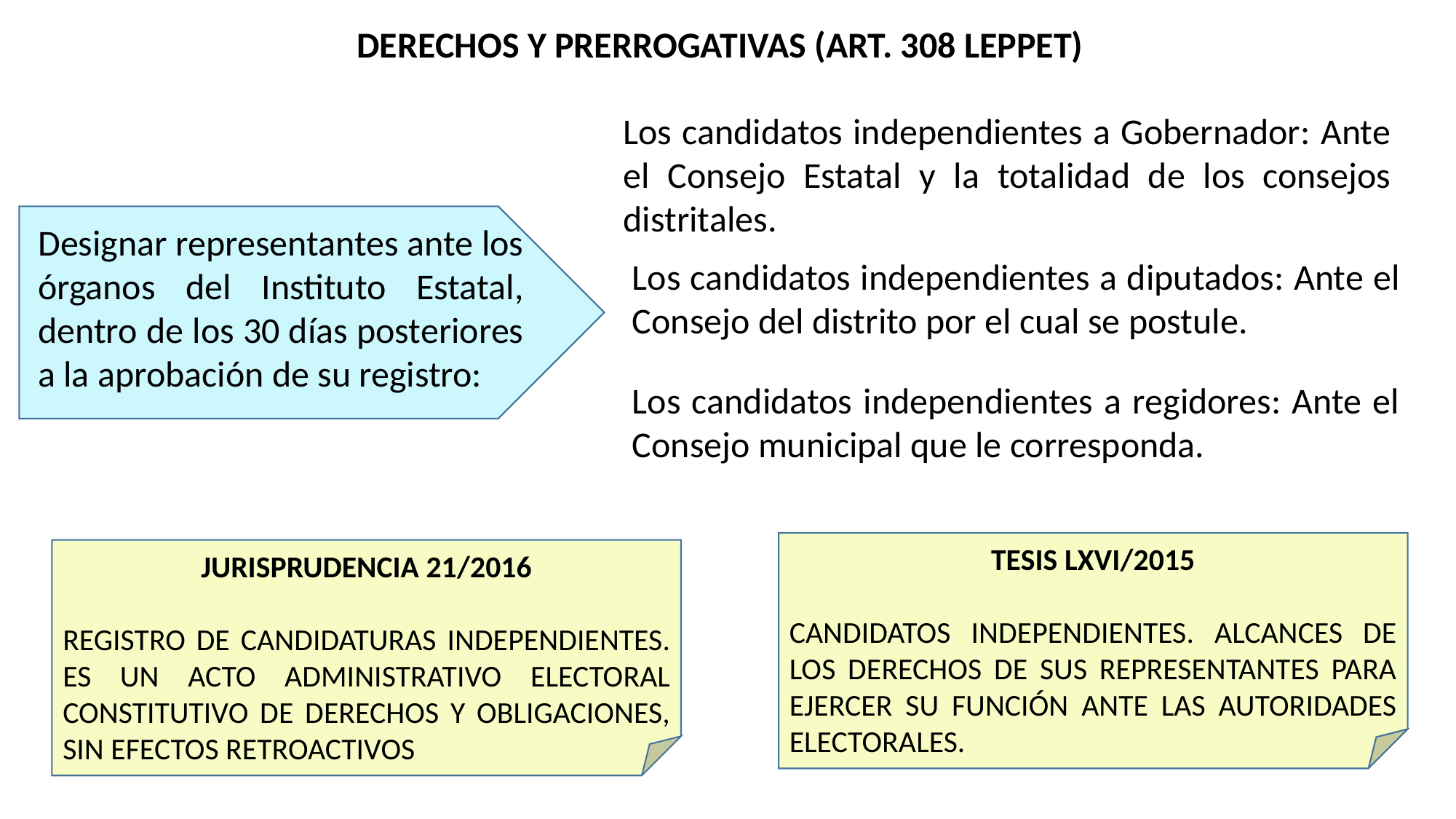

DERECHOS Y PRERROGATIVAS (ART. 308 LEPPET)
Los candidatos independientes a Gobernador: Ante el Consejo Estatal y la totalidad de los consejos distritales.

Designar representantes ante los órganos del Instituto Estatal, dentro de los 30 días posteriores a la aprobación de su registro:
Los candidatos independientes a diputados: Ante el Consejo del distrito por el cual se postule.
Los candidatos independientes a regidores: Ante el Consejo municipal que le corresponda.

TESIS LXVI/2015

CANDIDATOS INDEPENDIENTES. ALCANCES DE LOS DERECHOS DE SUS REPRESENTANTES PARA EJERCER SU FUNCIÓN ANTE LAS AUTORIDADES ELECTORALES.

JURISPRUDENCIA 21/2016

REGISTRO DE CANDIDATURAS INDEPENDIENTES. ES UN ACTO ADMINISTRATIVO ELECTORAL CONSTITUTIVO DE DERECHOS Y OBLIGACIONES, SIN EFECTOS RETROACTIVOS